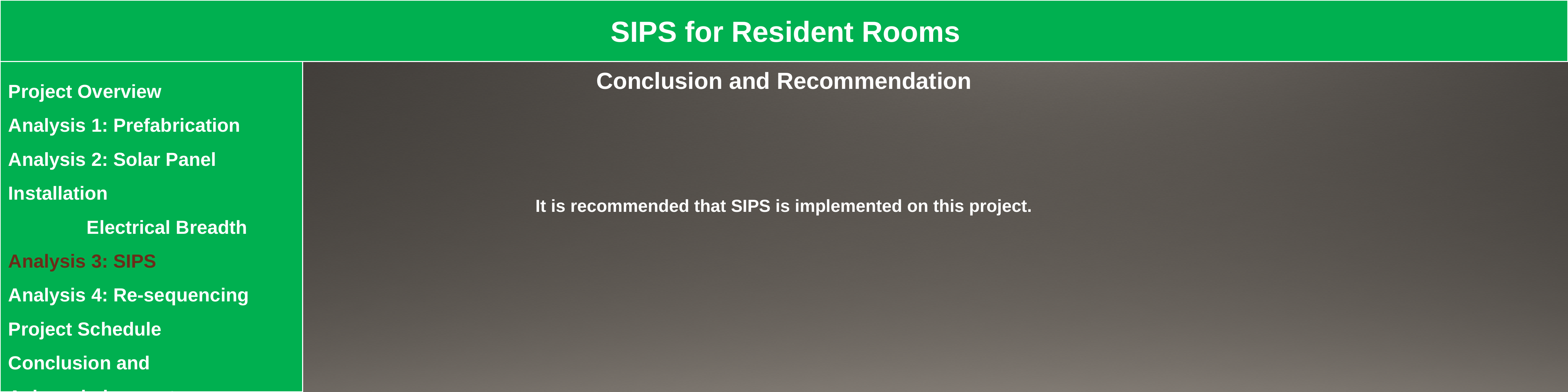

SIPS for Resident Rooms
Conclusion and Recommendation

It is recommended that SIPS is implemented on this project.

Project Overview
Analysis 1: Prefabrication
Analysis 2: Solar Panel Installation
	Electrical Breadth
Analysis 3: SIPS
Analysis 4: Re-sequencing Project Schedule
Conclusion and Acknowledgements
Appendix